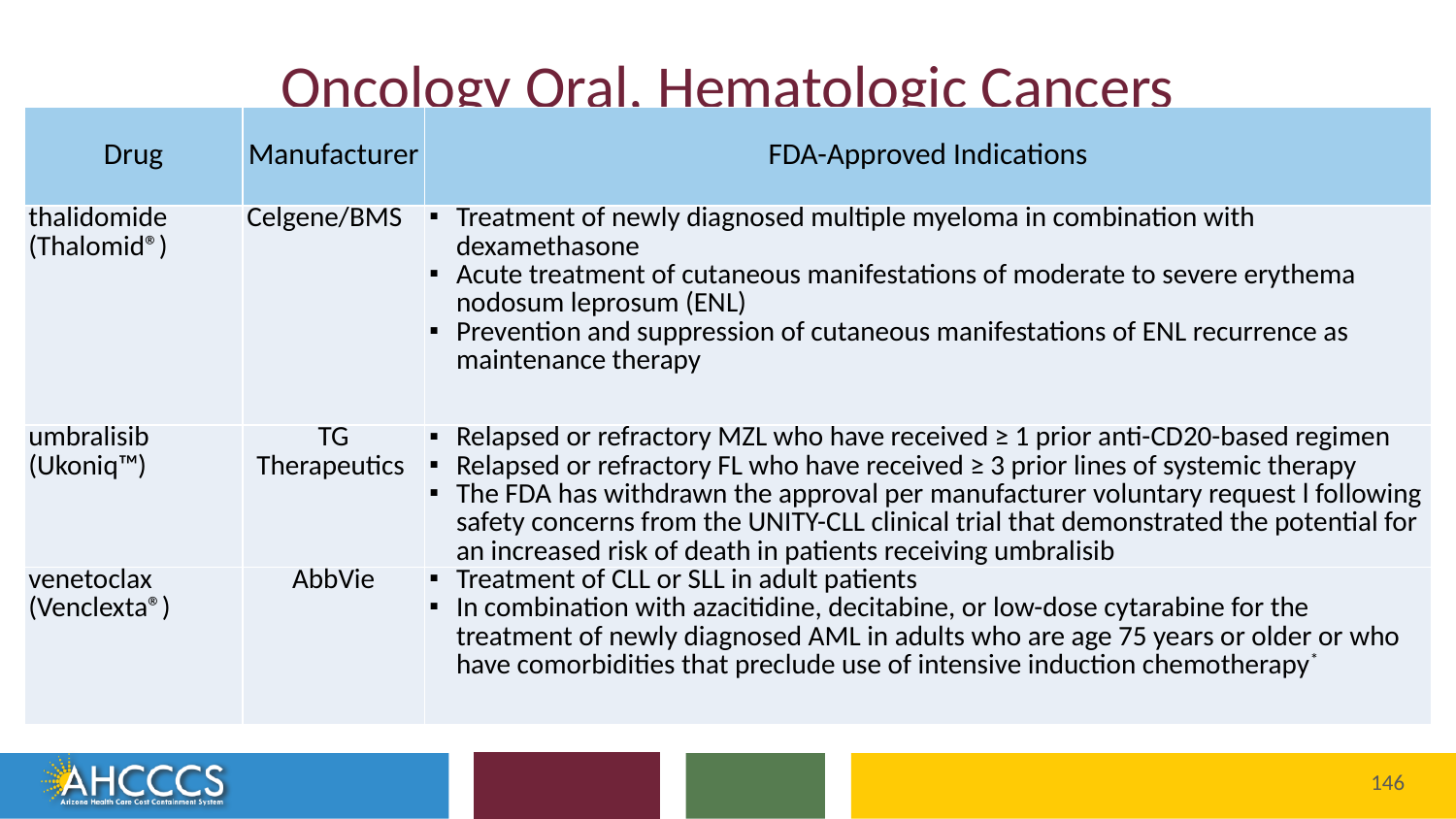

# Oncology Oral, Hematologic Cancers
| Drug | Manufacturer | FDA-Approved Indications |
| --- | --- | --- |
| thalidomide (Thalomid®) | Celgene/BMS | Treatment of newly diagnosed multiple myeloma in combination with dexamethasone Acute treatment of cutaneous manifestations of moderate to severe erythema nodosum leprosum (ENL) Prevention and suppression of cutaneous manifestations of ENL recurrence as maintenance therapy |
| umbralisib (Ukoniq™) | TG Therapeutics | Relapsed or refractory MZL who have received ≥ 1 prior anti-CD20-based regimen Relapsed or refractory FL who have received ≥ 3 prior lines of systemic therapy The FDA has withdrawn the approval per manufacturer voluntary request l following safety concerns from the UNITY-CLL clinical trial that demonstrated the potential for an increased risk of death in patients receiving umbralisib |
| venetoclax (Venclexta®) | AbbVie | Treatment of CLL or SLL in adult patients In combination with azacitidine, decitabine, or low-dose cytarabine for the treatment of newly diagnosed AML in adults who are age 75 years or older or who have comorbidities that preclude use of intensive induction chemotherapy\* |
146